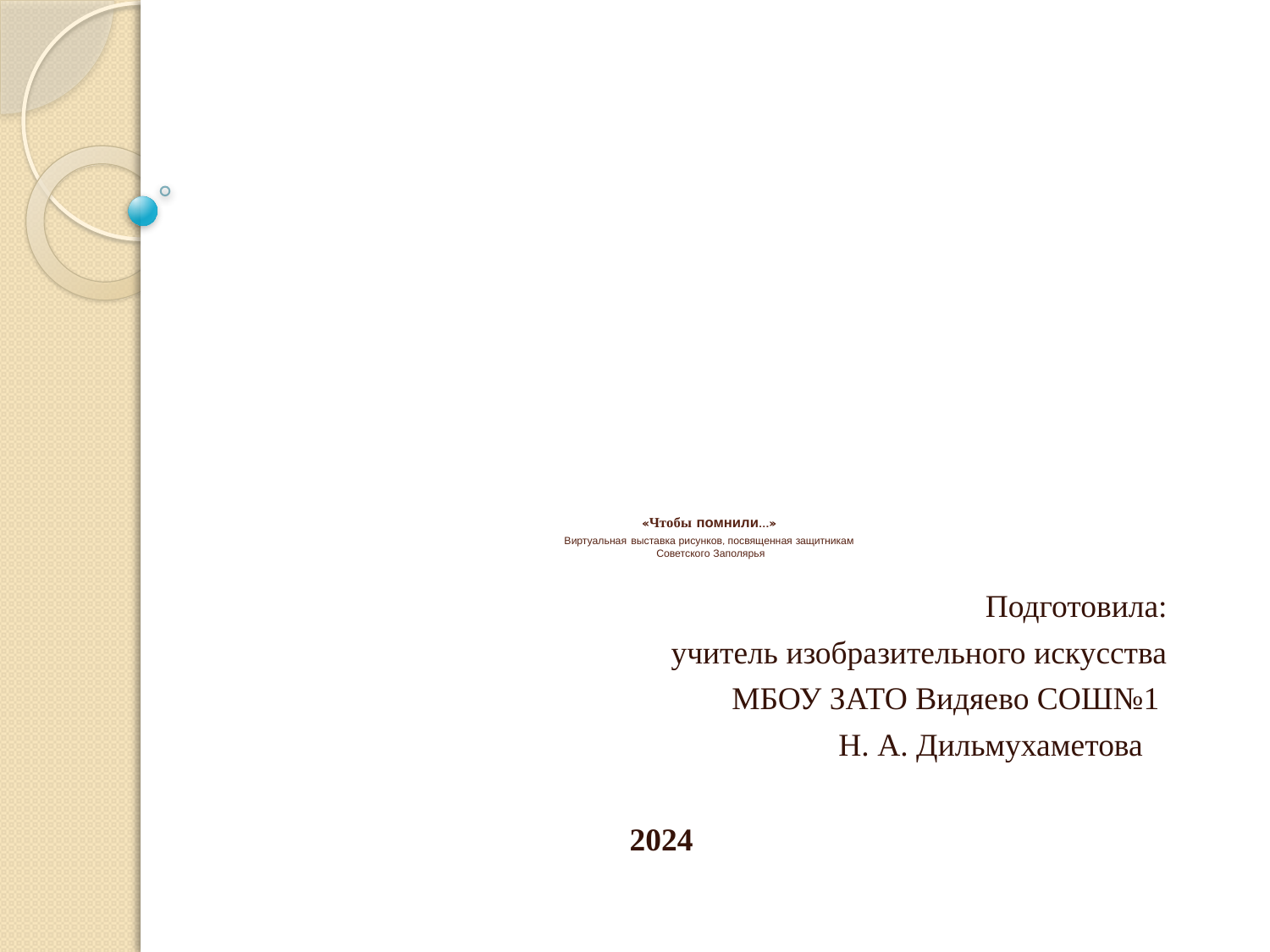

# «Чтобы помнили…» Виртуальная выставка рисунков, посвященная защитникам Советского Заполярья
Подготовила:
учитель изобразительного искусства
МБОУ ЗАТО Видяево СОШ№1
Н. А. Дильмухаметова

                     2024